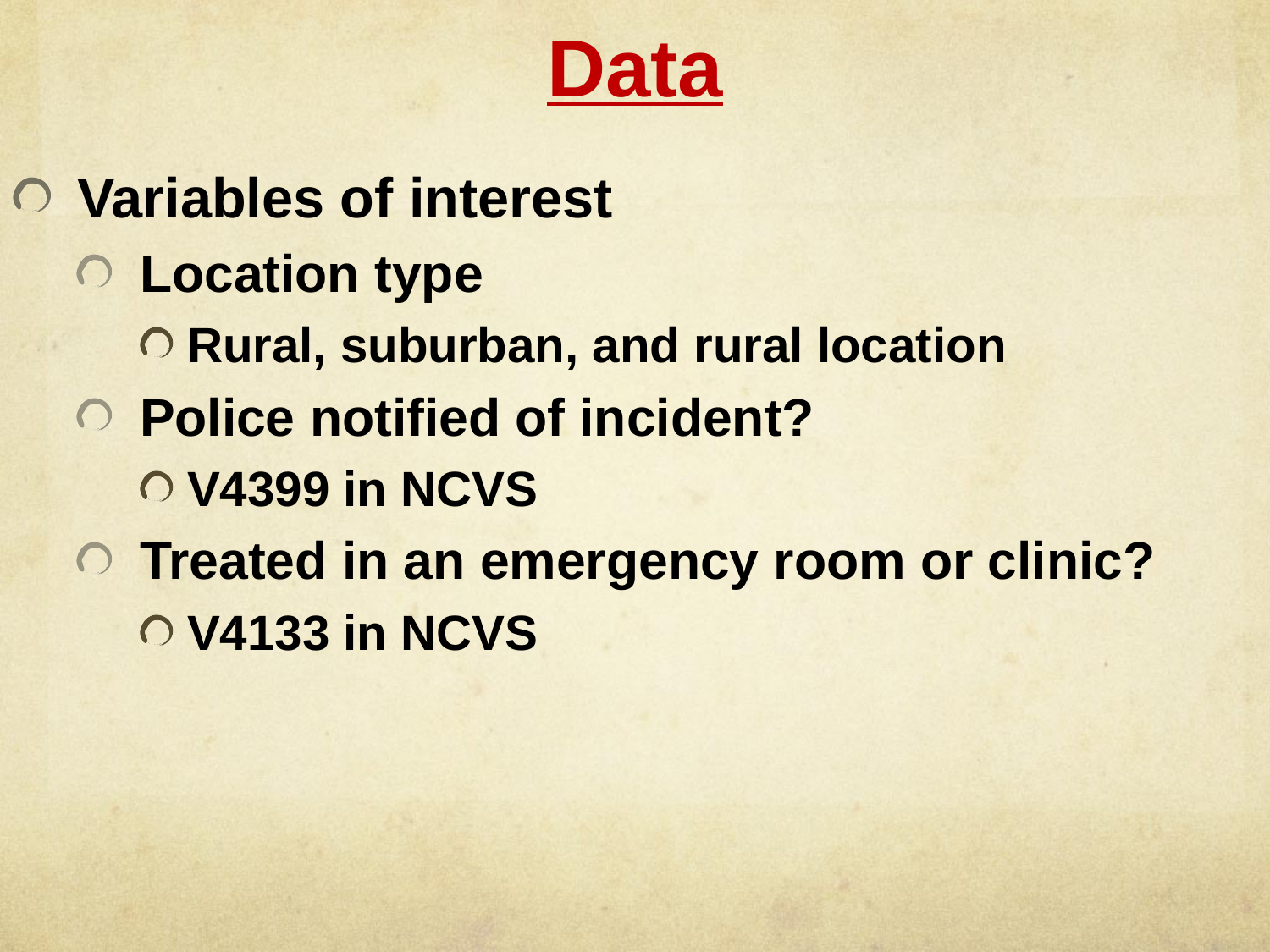

# Data
Variables of interest
Location type
Rural, suburban, and rural location
Police notified of incident?
V4399 in NCVS
Treated in an emergency room or clinic?
V4133 in NCVS